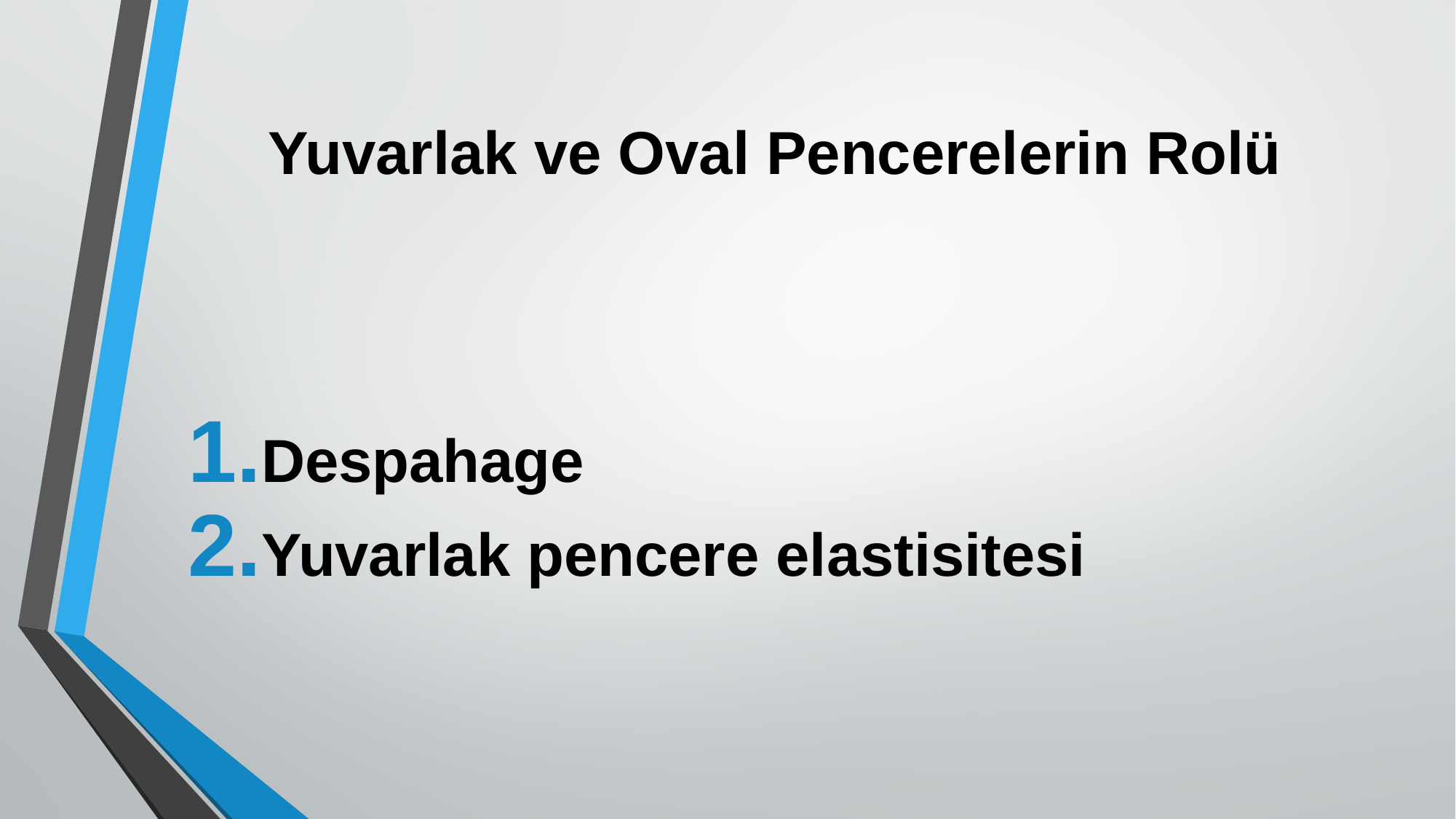

# Yuvarlak ve Oval Pencerelerin Rolü
Despahage
Yuvarlak pencere elastisitesi